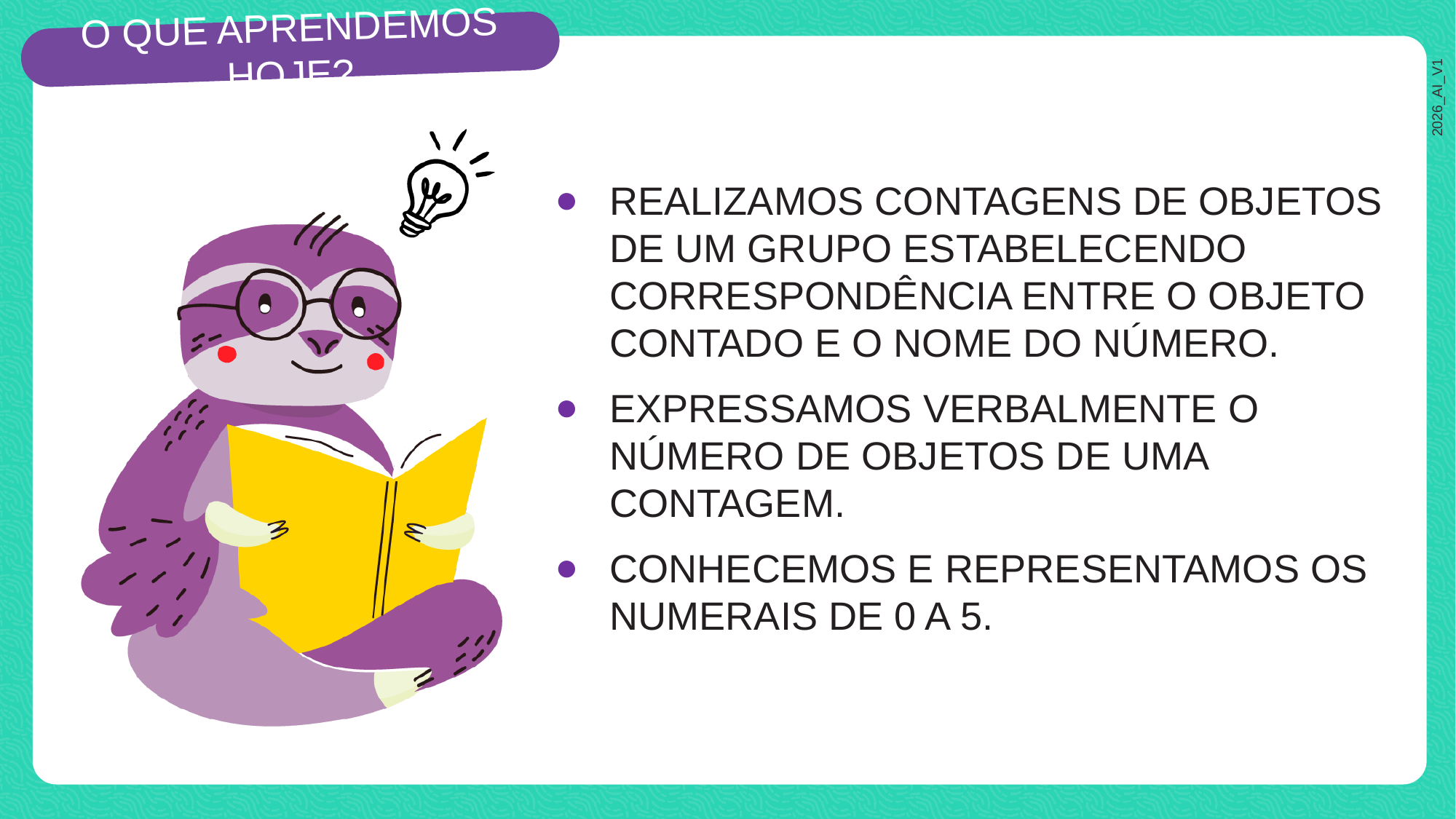

REALIZAMOS CONTAGENS DE OBJETOS DE UM GRUPO ESTABELECENDO CORRESPONDÊNCIA ENTRE O OBJETO CONTADO E O NOME DO NÚMERO.
EXPRESSAMOS VERBALMENTE O NÚMERO DE OBJETOS DE UMA CONTAGEM.
CONHECEMOS E REPRESENTAMOS OS NUMERAIS DE 0 A 5.